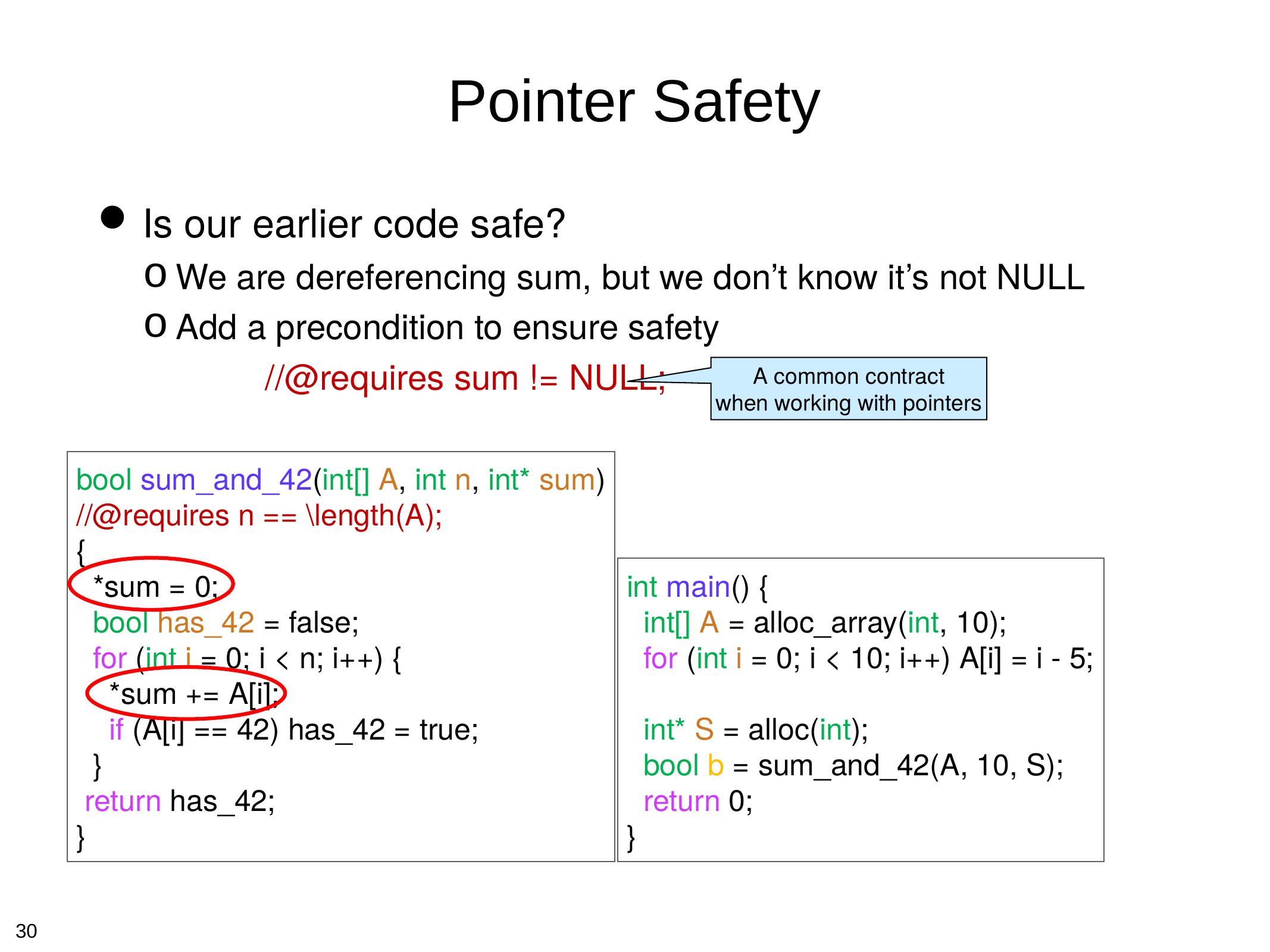

# Pointer Safety
Is our earlier code safe?
We are dereferencing sum, but we don’t know it’s not NULL
Add a precondition to ensure safety
		//@requires sum != NULL;
A common contract
when working with pointers
bool sum_and_42(int[] A, int n, int* sum)
//@requires n == \length(A);
{
  *sum = 0;
  bool has_42 = false;
  for (int i = 0; i < n; i++) {
    *sum += A[i];
    if (A[i] == 42) has_42 = true;
  }
 return has_42;
}
int main() {
  int[] A = alloc_array(int, 10);
  for (int i = 0; i < 10; i++) A[i] = i - 5;

  int* S = alloc(int);
  bool b = sum_and_42(A, 10, S);
  return 0;
}

30